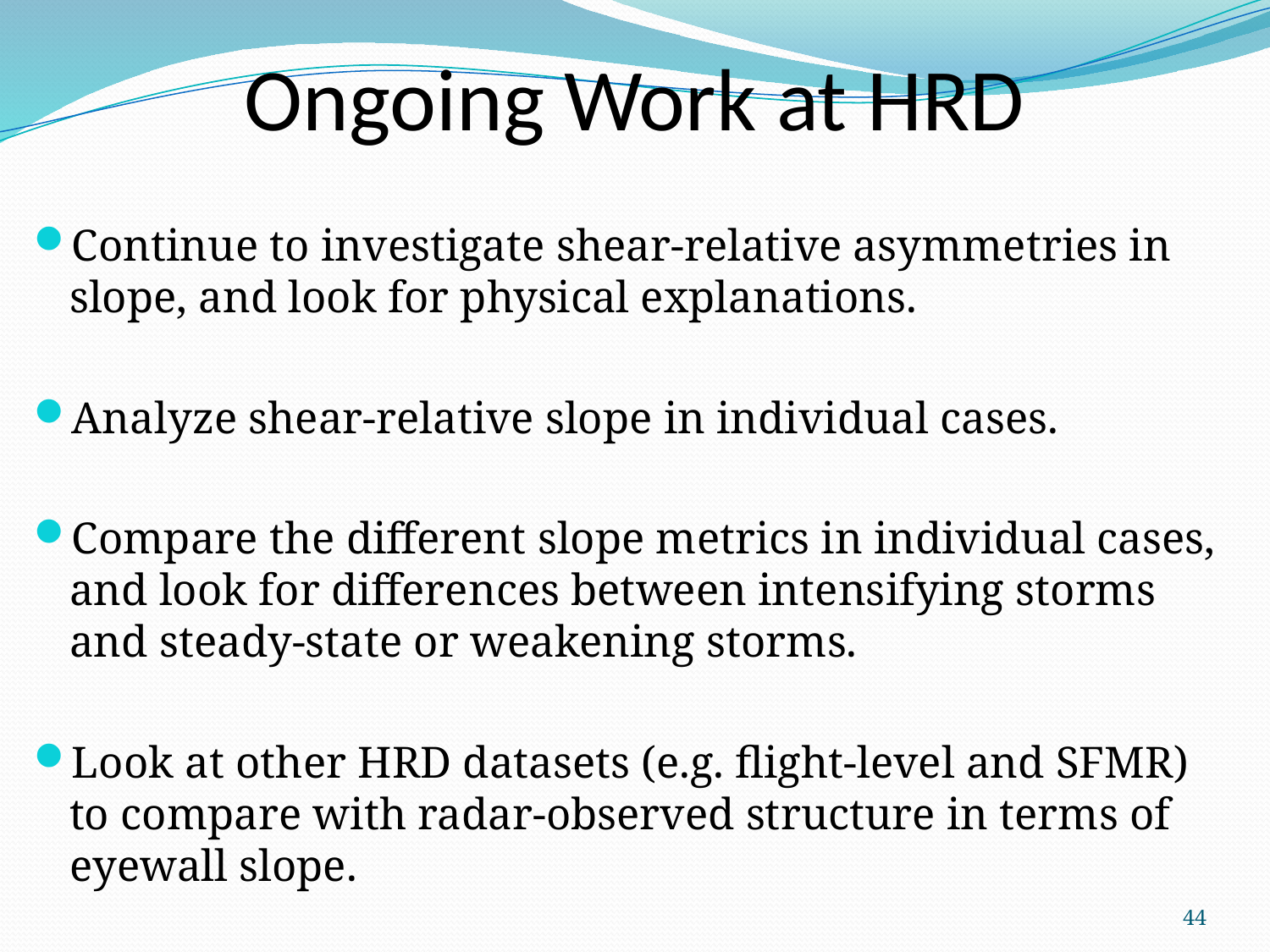

# Ongoing Work at HRD
Continue to investigate shear-relative asymmetries in slope, and look for physical explanations.

Analyze shear-relative slope in individual cases.

Compare the different slope metrics in individual cases, and look for differences between intensifying storms and steady-state or weakening storms.

Look at other HRD datasets (e.g. flight-level and SFMR) to compare with radar-observed structure in terms of eyewall slope.
44